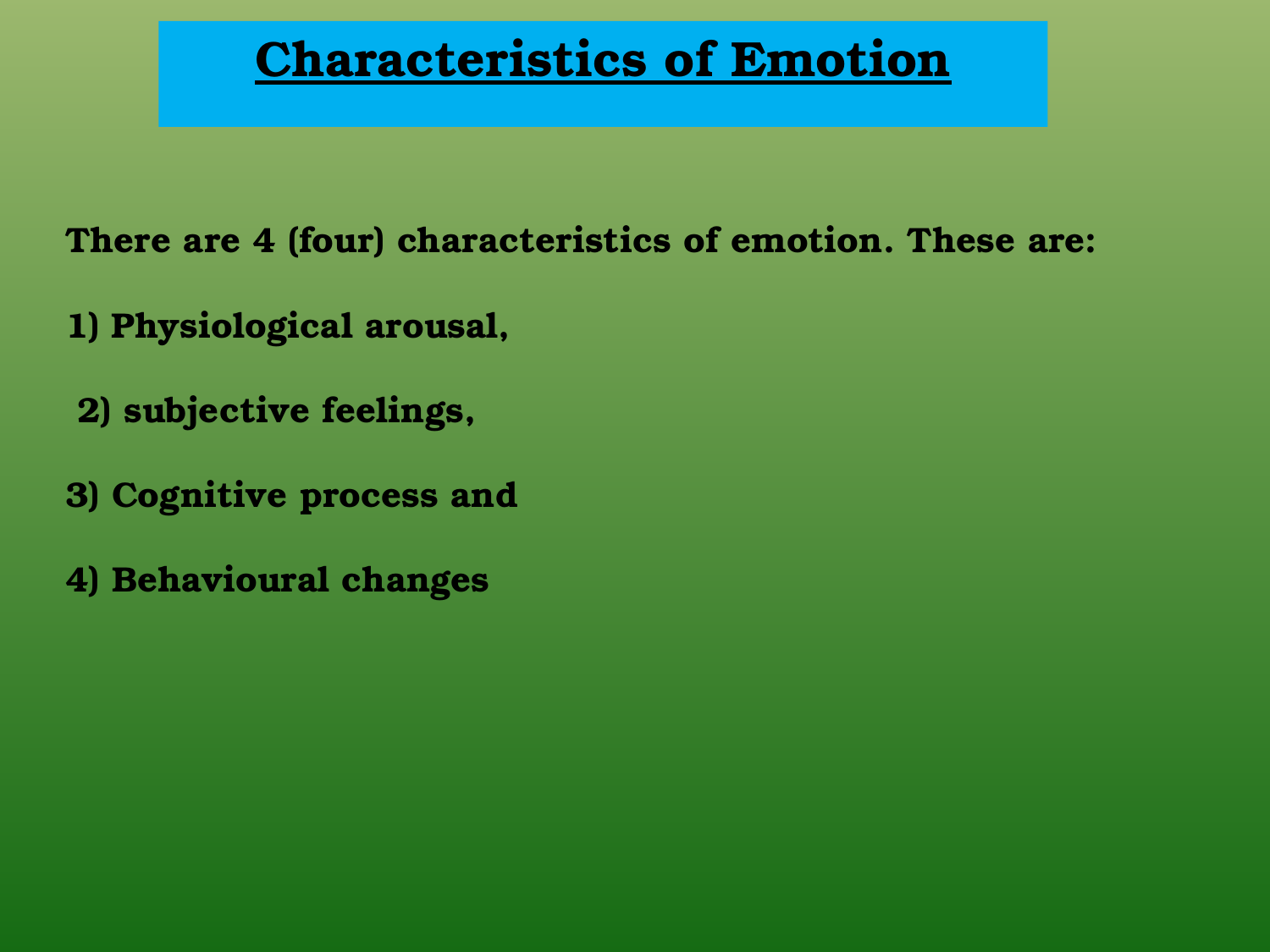

Characteristics of Emotion
There are 4 (four) characteristics of emotion. These are:
1) Physiological arousal,
 2) subjective feelings,
3) Cognitive process and
4) Behavioural changes